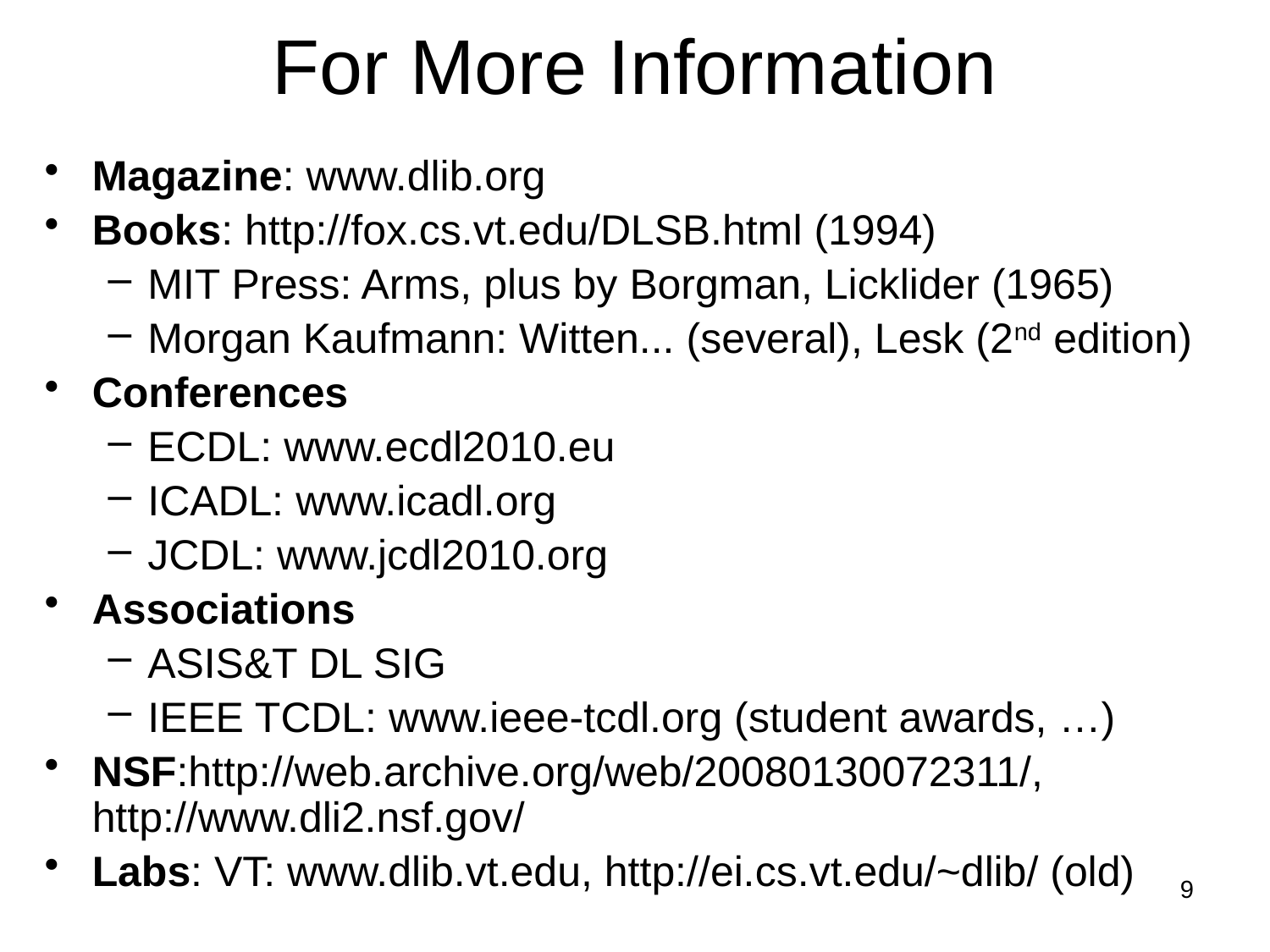

# For More Information
Magazine: www.dlib.org
Books: http://fox.cs.vt.edu/DLSB.html (1994)
MIT Press: Arms, plus by Borgman, Licklider (1965)
Morgan Kaufmann: Witten... (several), Lesk (2nd edition)
Conferences
ECDL: www.ecdl2010.eu
ICADL: www.icadl.org
JCDL: www.jcdl2010.org
Associations
ASIS&T DL SIG
IEEE TCDL: www.ieee-tcdl.org (student awards, …)
NSF:http://web.archive.org/web/20080130072311/, http://www.dli2.nsf.gov/
Labs: VT: www.dlib.vt.edu, http://ei.cs.vt.edu/~dlib/ (old)
9